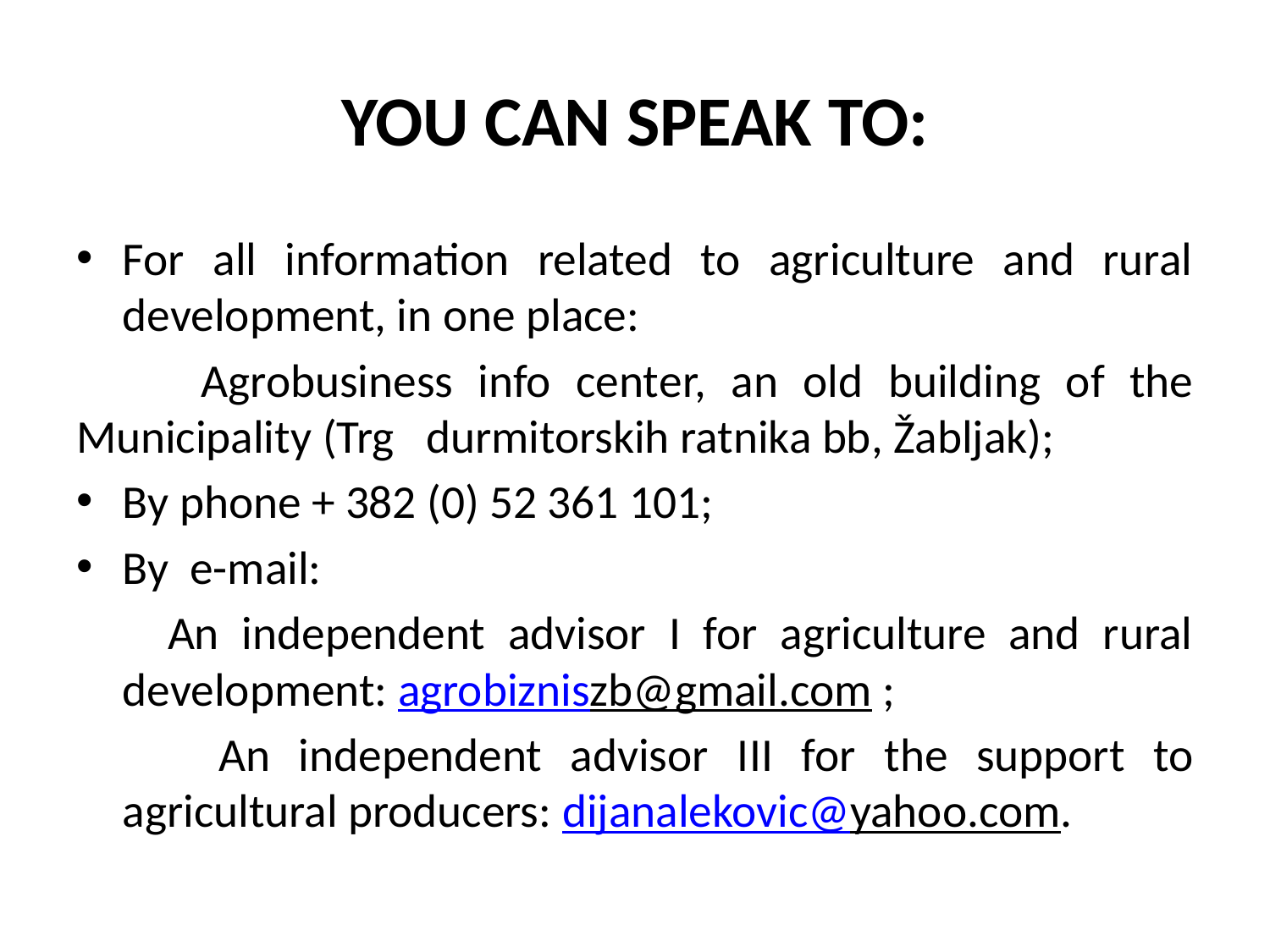

# YOU CAN SPEAK TO:
For all information related to agriculture and rural development, in one place:
     Agrobusiness info center, an old building of the Municipality (Trg   durmitorskih ratnika bb, Žabljak);
By phone + 382 (0) 52 361 101;
By  e-mail:
    An independent advisor I for agriculture and rural development: agrobizniszb@gmail.com ;
     An independent advisor III for the support to agricultural producers: dijanalekovic@yahoo.com.